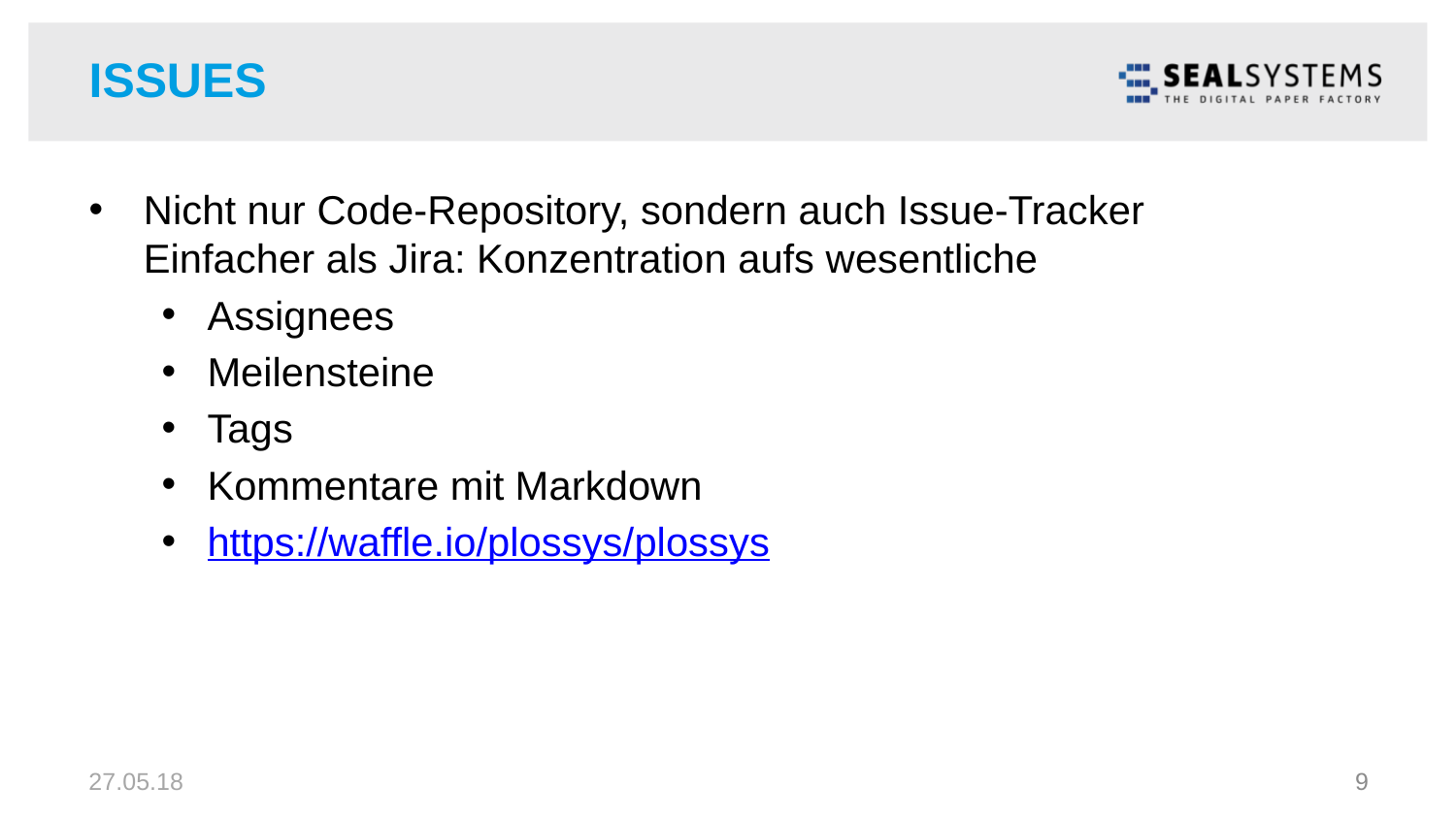

# Issues
Nicht nur Code-Repository, sondern auch Issue-Tracker
Einfacher als Jira: Konzentration aufs wesentliche
Assignees
Meilensteine
Tags
Kommentare mit Markdown
https://waffle.io/plossys/plossys
27.05.18
9